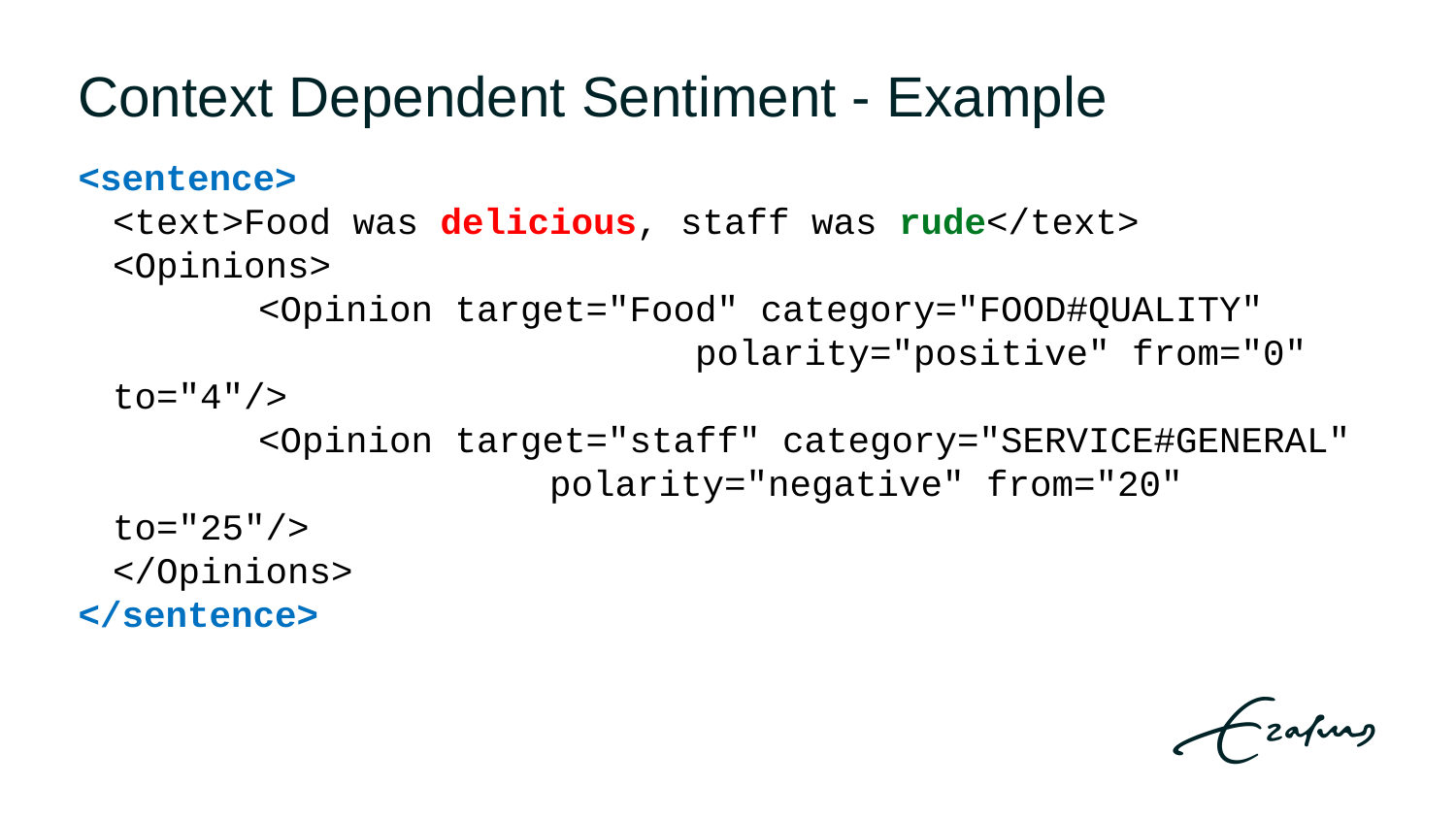

# Context Dependent Sentiment - Example
<sentence>
	<text>Food was delicious, staff was rude</text>
	<Opinions>
		<Opinion target="Food" category="FOOD#QUALITY" 				polarity="positive" from="0" to="4"/>
		<Opinion target="staff" category="SERVICE#GENERAL" 			polarity="negative" from="20" to="25"/>
	</Opinions>
</sentence>